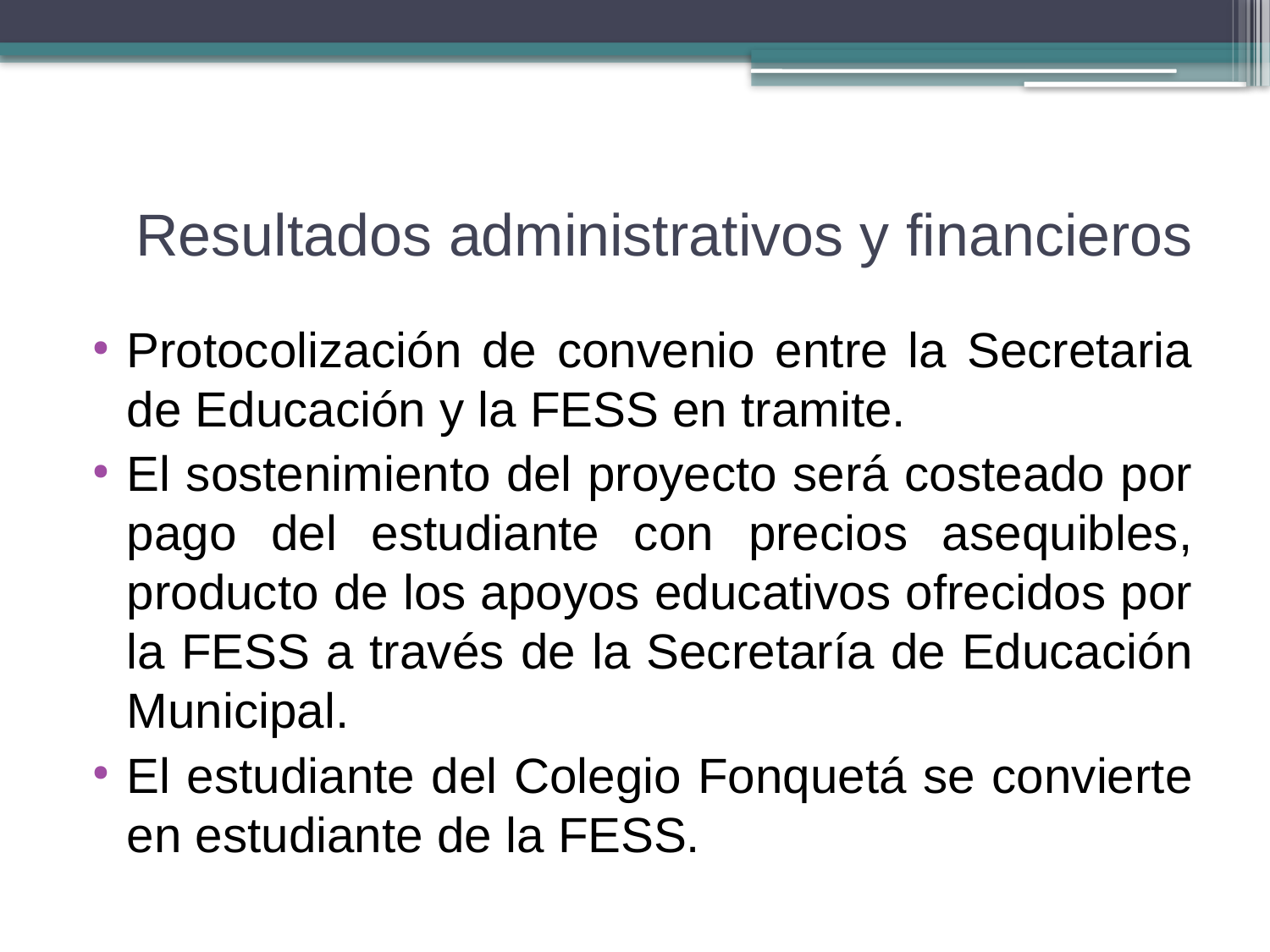

# Resultados administrativos y financieros
Protocolización de convenio entre la Secretaria de Educación y la FESS en tramite.
El sostenimiento del proyecto será costeado por pago del estudiante con precios asequibles, producto de los apoyos educativos ofrecidos por la FESS a través de la Secretaría de Educación Municipal.
El estudiante del Colegio Fonquetá se convierte en estudiante de la FESS.